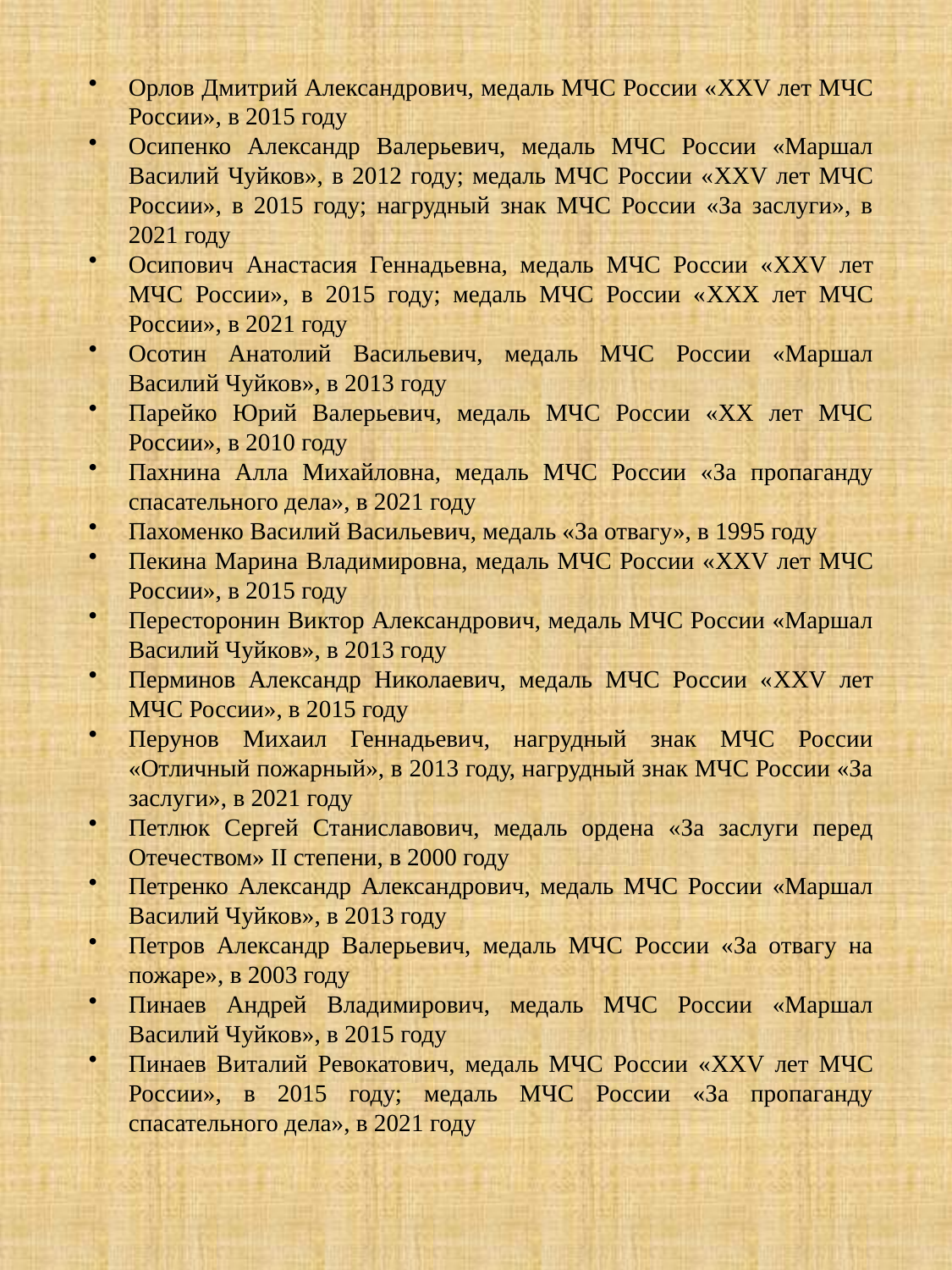

Орлов Дмитрий Александрович, медаль МЧС России «XXV лет МЧС России», в 2015 году
Осипенко Александр Валерьевич, медаль МЧС России «Маршал Василий Чуйков», в 2012 году; медаль МЧС России «XXV лет МЧС России», в 2015 году; нагрудный знак МЧС России «За заслуги», в 2021 году
Осипович Анастасия Геннадьевна, медаль МЧС России «XXV лет МЧС России», в 2015 году; медаль МЧС России «XXX лет МЧС России», в 2021 году
Осотин Анатолий Васильевич, медаль МЧС России «Маршал Василий Чуйков», в 2013 году
Парейко Юрий Валерьевич, медаль МЧС России «ХХ лет МЧС России», в 2010 году
Пахнина Алла Михайловна, медаль МЧС России «За пропаганду спасательного дела», в 2021 году
Пахоменко Василий Васильевич, медаль «За отвагу», в 1995 году
Пекина Марина Владимировна, медаль МЧС России «XXV лет МЧС России», в 2015 году
Пересторонин Виктор Александрович, медаль МЧС России «Маршал Василий Чуйков», в 2013 году
Перминов Александр Николаевич, медаль МЧС России «XXV лет МЧС России», в 2015 году
Перунов Михаил Геннадьевич, нагрудный знак МЧС России «Отличный пожарный», в 2013 году, нагрудный знак МЧС России «За заслуги», в 2021 году
Петлюк Сергей Станиславович, медаль ордена «За заслуги перед Отечеством» II степени, в 2000 году
Петренко Александр Александрович, медаль МЧС России «Маршал Василий Чуйков», в 2013 году
Петров Александр Валерьевич, медаль МЧС России «За отвагу на пожаре», в 2003 году
Пинаев Андрей Владимирович, медаль МЧС России «Маршал Василий Чуйков», в 2015 году
Пинаев Виталий Ревокатович, медаль МЧС России «XXV лет МЧС России», в 2015 году; медаль МЧС России «За пропаганду спасательного дела», в 2021 году